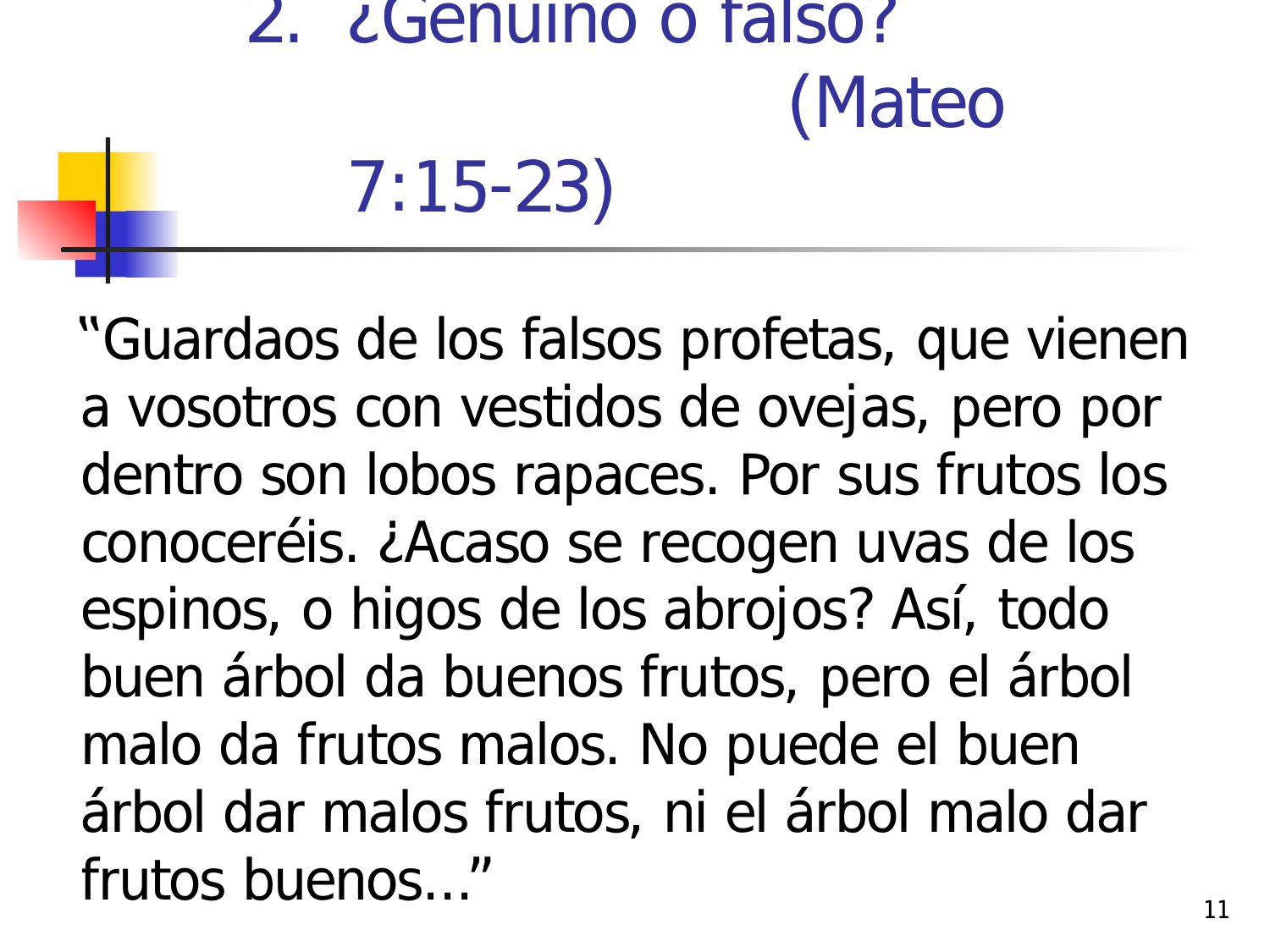

# ¿Genuino o falso?                             (Mateo 7:15-23)
	“Guardaos de los falsos profetas, que vienen a vosotros con vestidos de ovejas, pero por dentro son lobos rapaces. Por sus frutos los conoceréis. ¿Acaso se recogen uvas de los espinos, o higos de los abrojos? Así, todo buen árbol da buenos frutos, pero el árbol malo da frutos malos. No puede el buen árbol dar malos frutos, ni el árbol malo dar frutos buenos...”
11